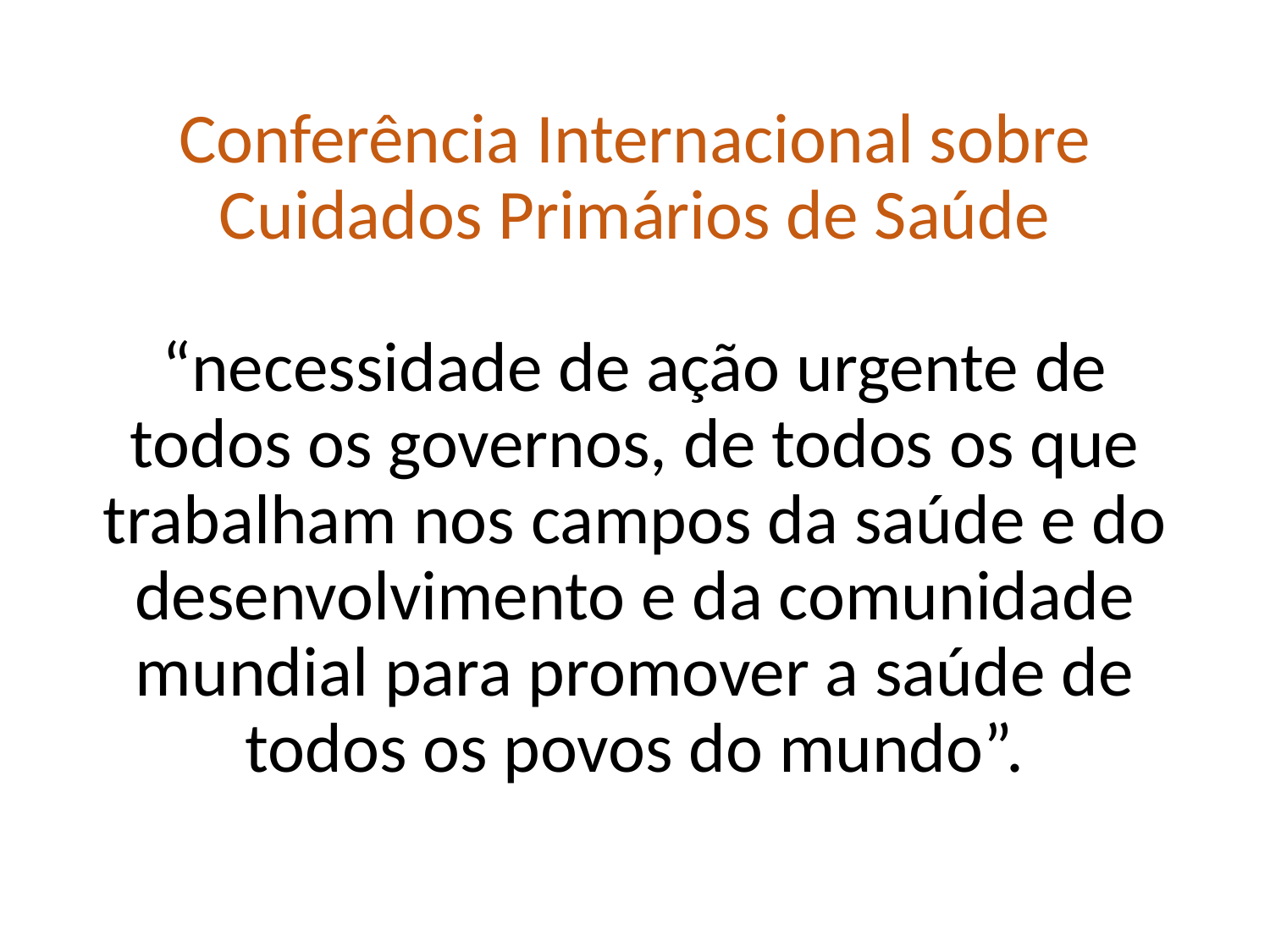

# Conferência Internacional sobre Cuidados Primários de Saúde “necessidade de ação urgente de todos os governos, de todos os que trabalham nos campos da saúde e do desenvolvimento e da comunidade mundial para promover a saúde de todos os povos do mundo”.